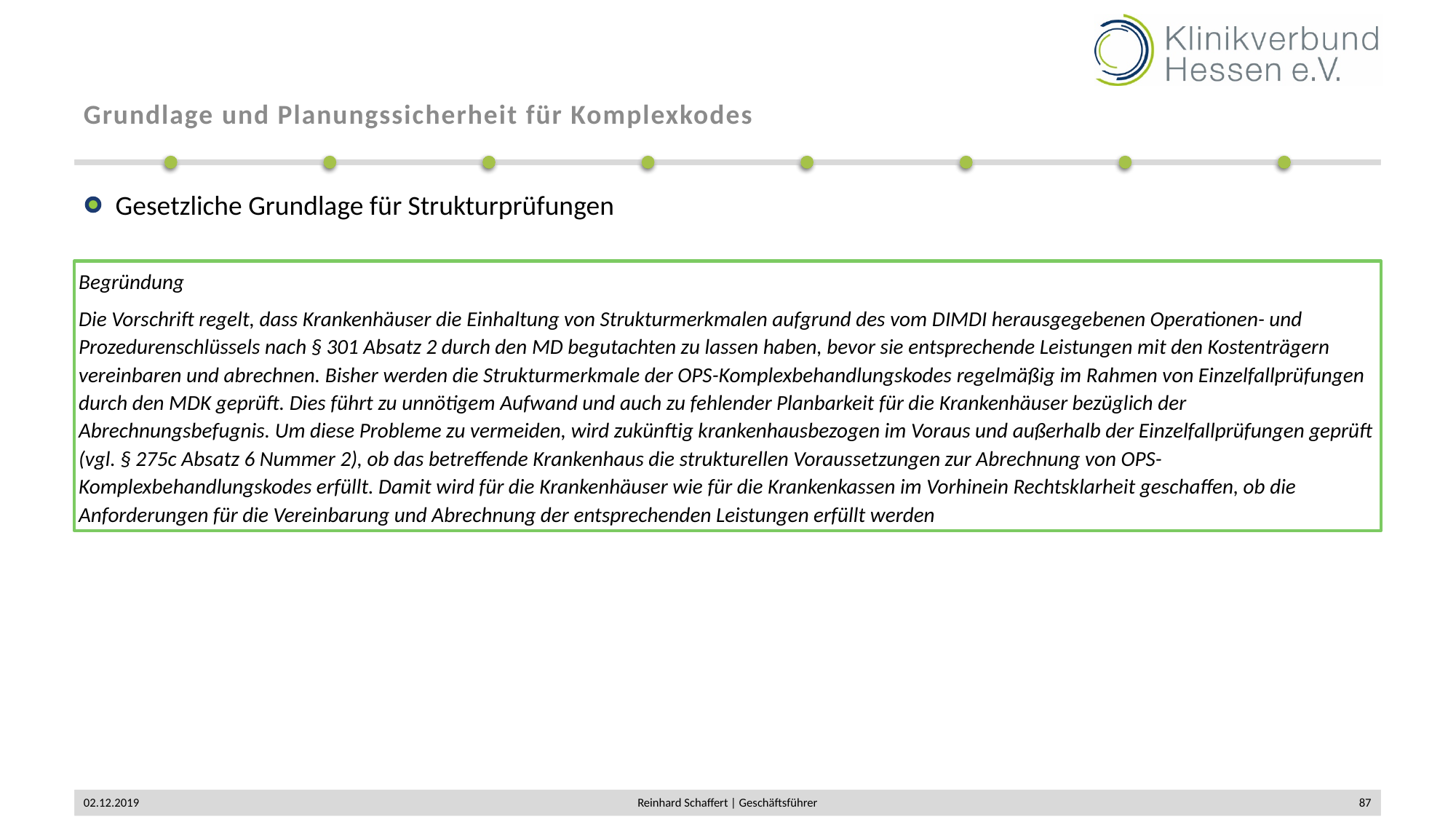

# Grundlage und Planungssicherheit für Komplexkodes
Gesetzliche Grundlage für Strukturprüfungen
Begründung
Die Vorschrift regelt, dass Krankenhäuser die Einhaltung von Strukturmerkmalen aufgrund des vom DIMDI herausgegebenen Operationen- und Prozedurenschlüssels nach § 301 Absatz 2 durch den MD begutachten zu lassen haben, bevor sie entsprechende Leistungen mit den Kostenträgern vereinbaren und abrechnen. Bisher werden die Strukturmerkmale der OPS-Komplexbehandlungskodes regelmäßig im Rahmen von Einzelfallprüfungen durch den MDK geprüft. Dies führt zu unnötigem Aufwand und auch zu fehlender Planbarkeit für die Krankenhäuser bezüglich der Abrechnungsbefugnis. Um diese Probleme zu vermeiden, wird zukünftig krankenhausbezogen im Voraus und außerhalb der Einzelfallprüfungen geprüft (vgl. § 275c Absatz 6 Nummer 2), ob das betreffende Krankenhaus die strukturellen Voraussetzungen zur Abrechnung von OPS-Komplexbehandlungskodes erfüllt. Damit wird für die Krankenhäuser wie für die Krankenkassen im Vorhinein Rechtsklarheit geschaffen, ob die Anforderungen für die Vereinbarung und Abrechnung der entsprechenden Leistungen erfüllt werden
02.12.2019
Reinhard Schaffert | Geschäftsführer
87